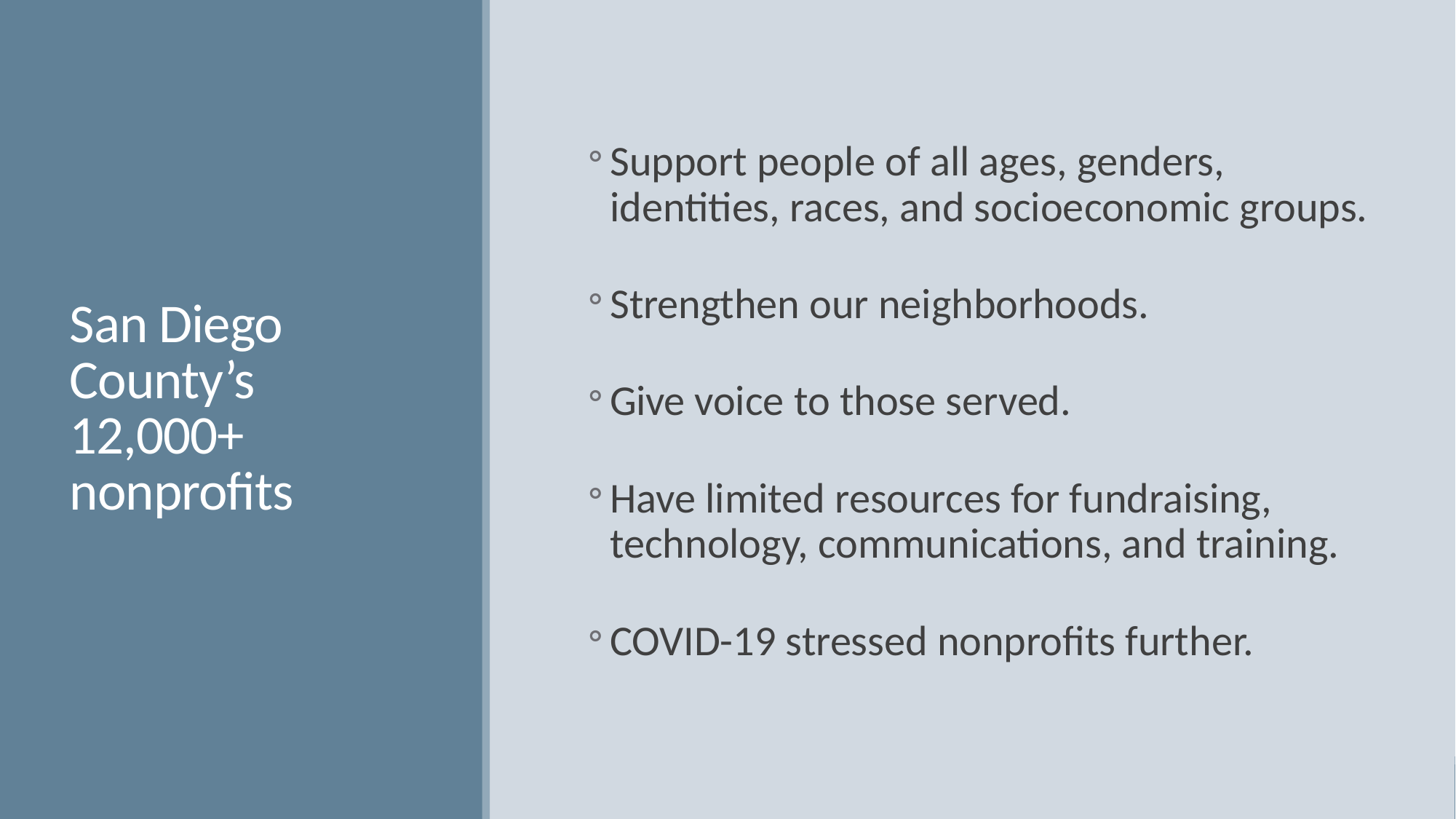

San Diego County’s 12,000+ nonprofits

Support people of all ages, genders, identities, races, and socioeconomic groups.

Strengthen our neighborhoods.

Give voice to those served.

Have limited resources for fundraising, technology, communications, and training.

COVID-19 stressed nonprofits further.